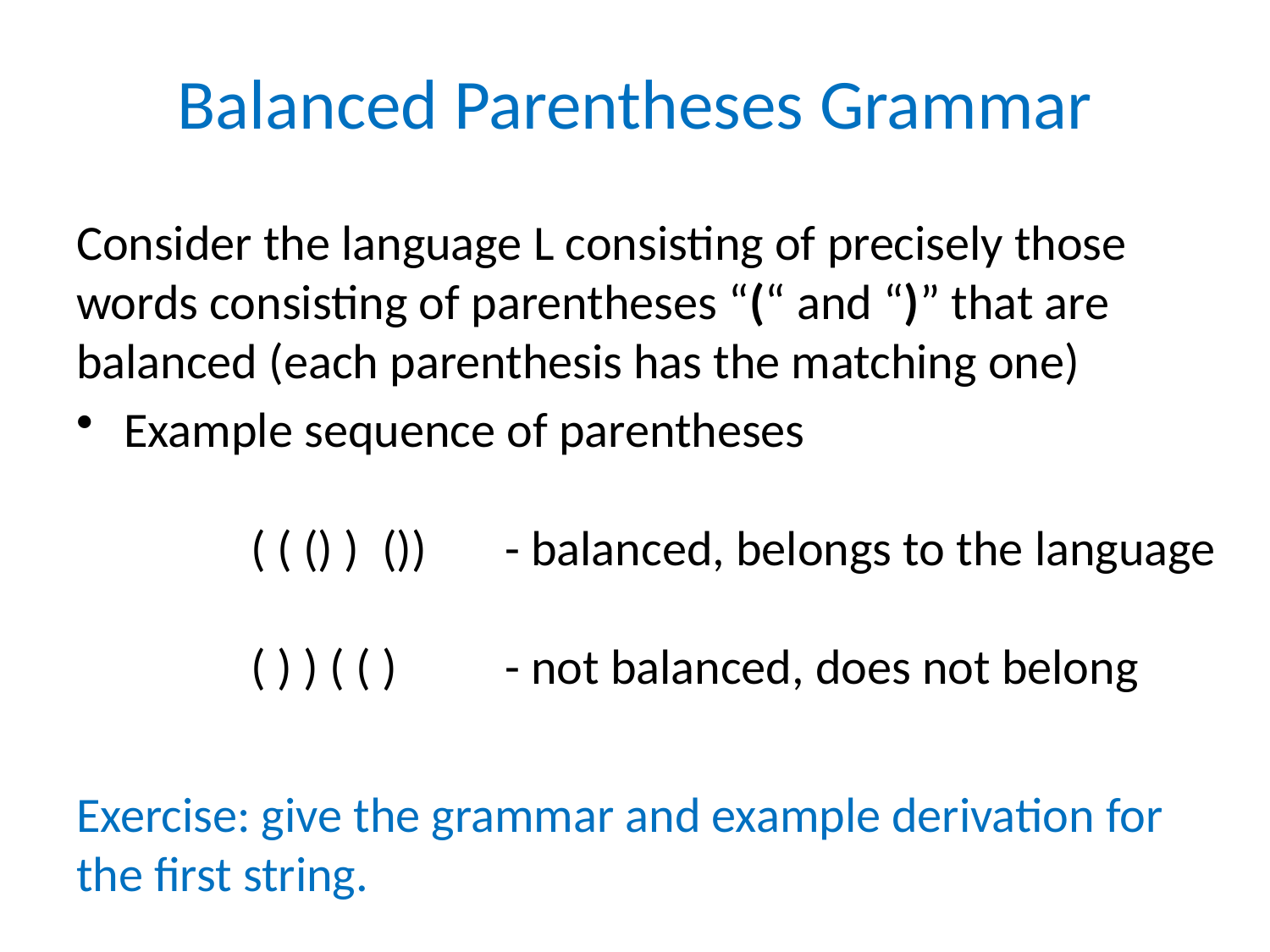

# Balanced Parentheses Grammar
Consider the language L consisting of precisely those words consisting of parentheses “(“ and “)” that are balanced (each parenthesis has the matching one)
Example sequence of parentheses
	( ( () )  ())	- balanced, belongs to the language
  	( ) ) ( ( )  	- not balanced, does not belong

Exercise: give the grammar and example derivation for the first string.